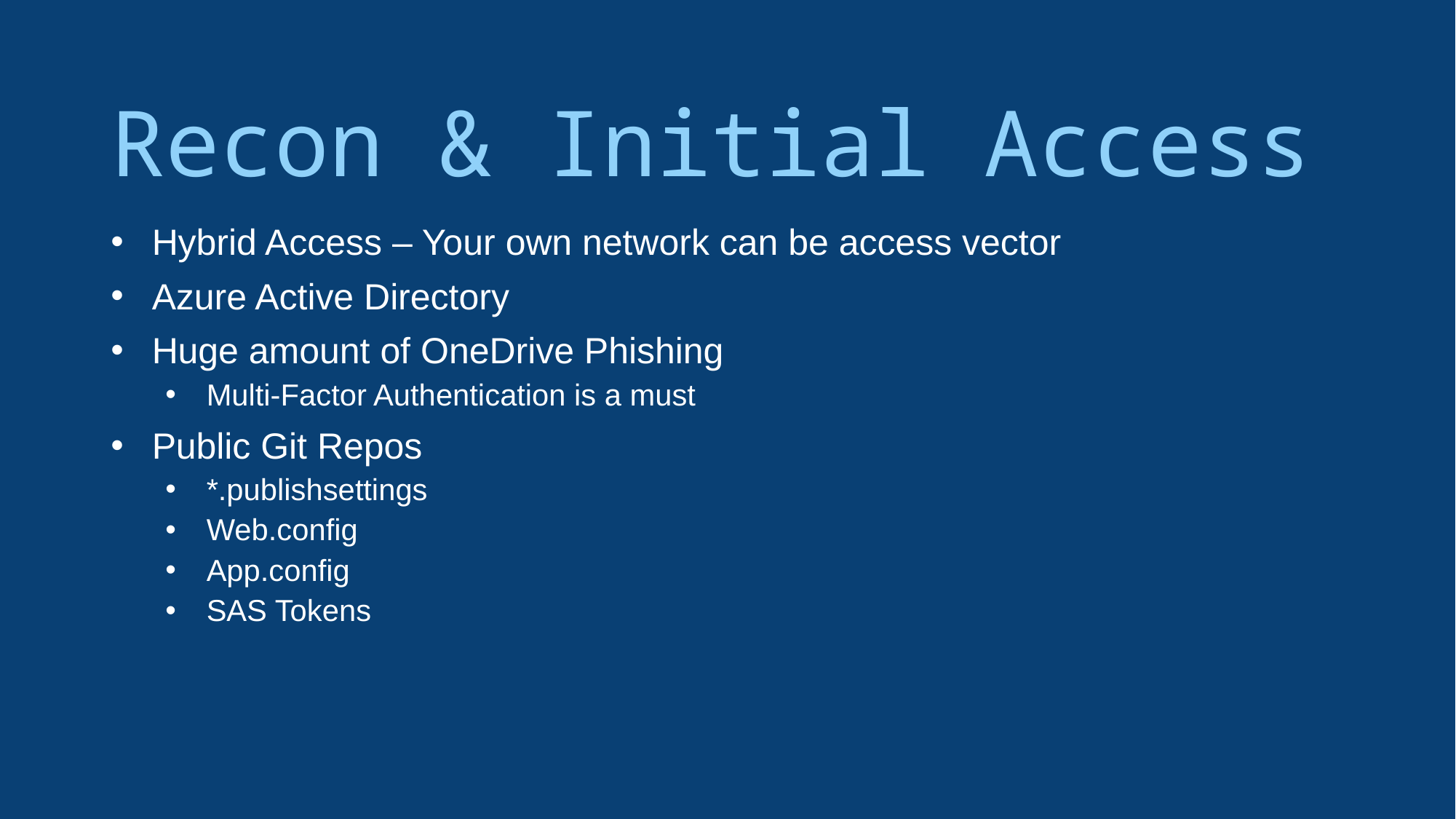

Recon & Initial Access
Hybrid Access – Your own network can be access vector
Azure Active Directory
Huge amount of OneDrive Phishing
Multi-Factor Authentication is a must
Public Git Repos
*.publishsettings
Web.config
App.config
SAS Tokens